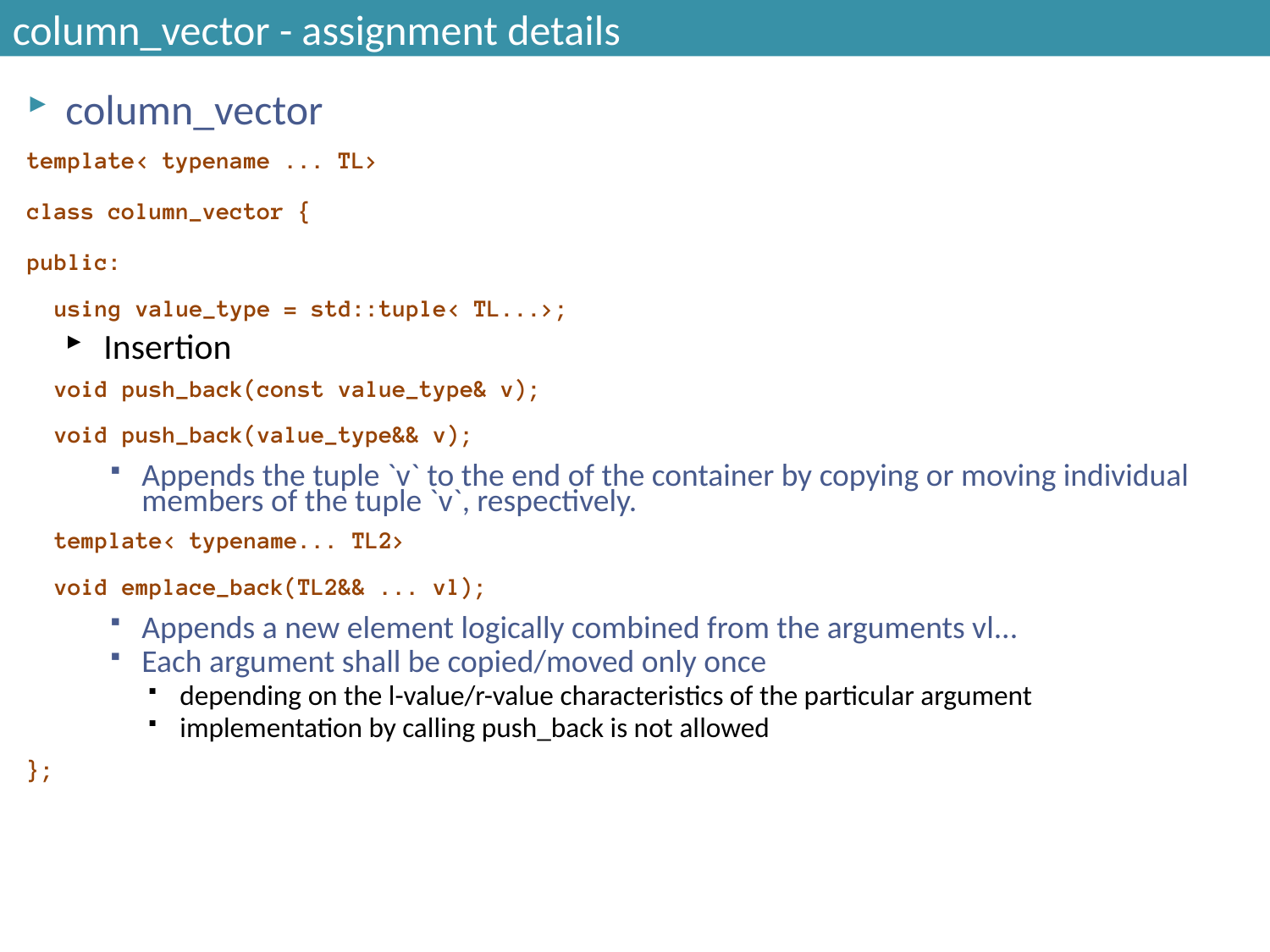

# column_vector - assignment details
column_vector
template< typename ... TL>
class column_vector {
public:
  using value_type = std::tuple< TL...>;
Insertion
  void push_back(const value_type& v);
  void push_back(value_type&& v);
Appends the tuple `v` to the end of the container by copying or moving individual members of the tuple `v`, respectively.
  template< typename... TL2>
  void emplace_back(TL2&& ... vl);
Appends a new element logically combined from the arguments vl...
Each argument shall be copied/moved only once
depending on the l-value/r-value characteristics of the particular argument
implementation by calling push_back is not allowed
};